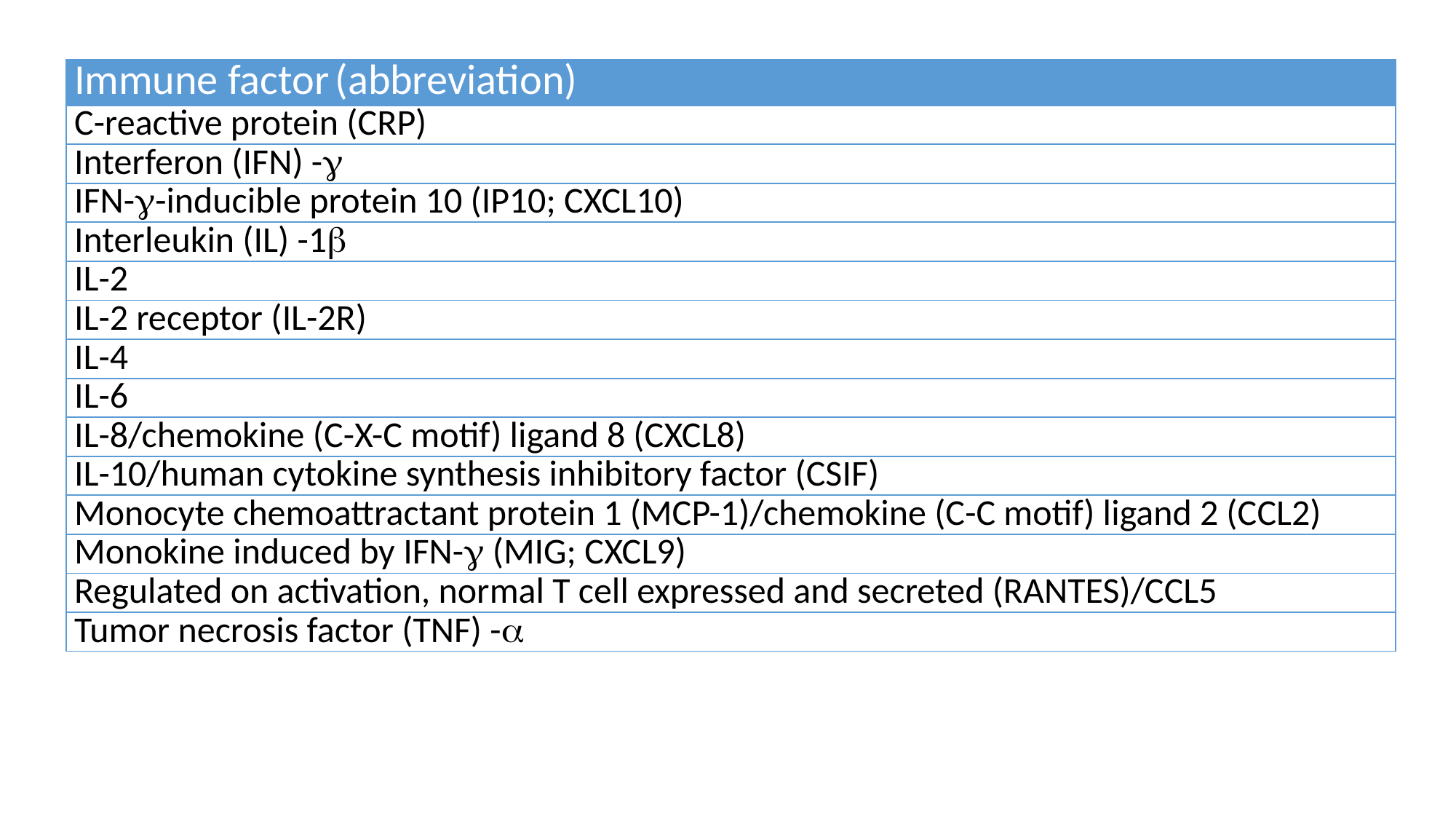

| Immune factor (abbreviation) |
| --- |
| C-reactive protein (CRP) |
| Interferon (IFN) -γ |
| IFN-γ-inducible protein 10 (IP10; CXCL10) |
| Interleukin (IL) -1β |
| IL-2 |
| IL-2 receptor (IL-2R) |
| IL-4 |
| IL-6 |
| IL-8/chemokine (C-X-C motif) ligand 8 (CXCL8) |
| IL-10/human cytokine synthesis inhibitory factor (CSIF) |
| Monocyte chemoattractant protein 1 (MCP-1)/chemokine (C-C motif) ligand 2 (CCL2) |
| Monokine induced by IFN-γ (MIG; CXCL9) |
| Regulated on activation, normal T cell expressed and secreted (RANTES)/CCL5 |
| Tumor necrosis factor (TNF) -α |